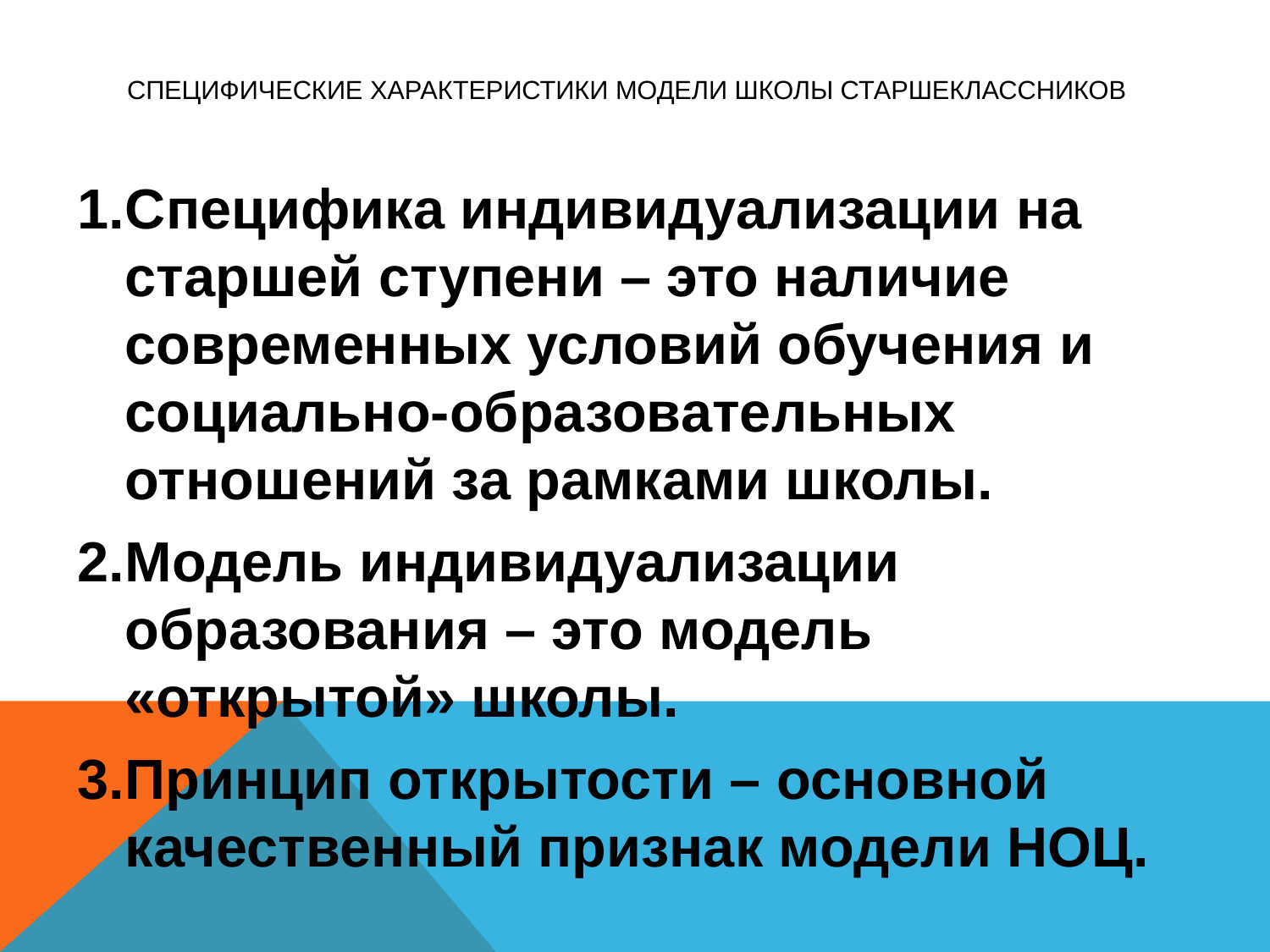

# Специфические характеристики модели Школы старшеклассников
Специфика индивидуализации на старшей ступени – это наличие современных условий обучения и социально-образовательных отношений за рамками школы.
Модель индивидуализации образования – это модель «открытой» школы.
Принцип открытости – основной качественный признак модели НОЦ.